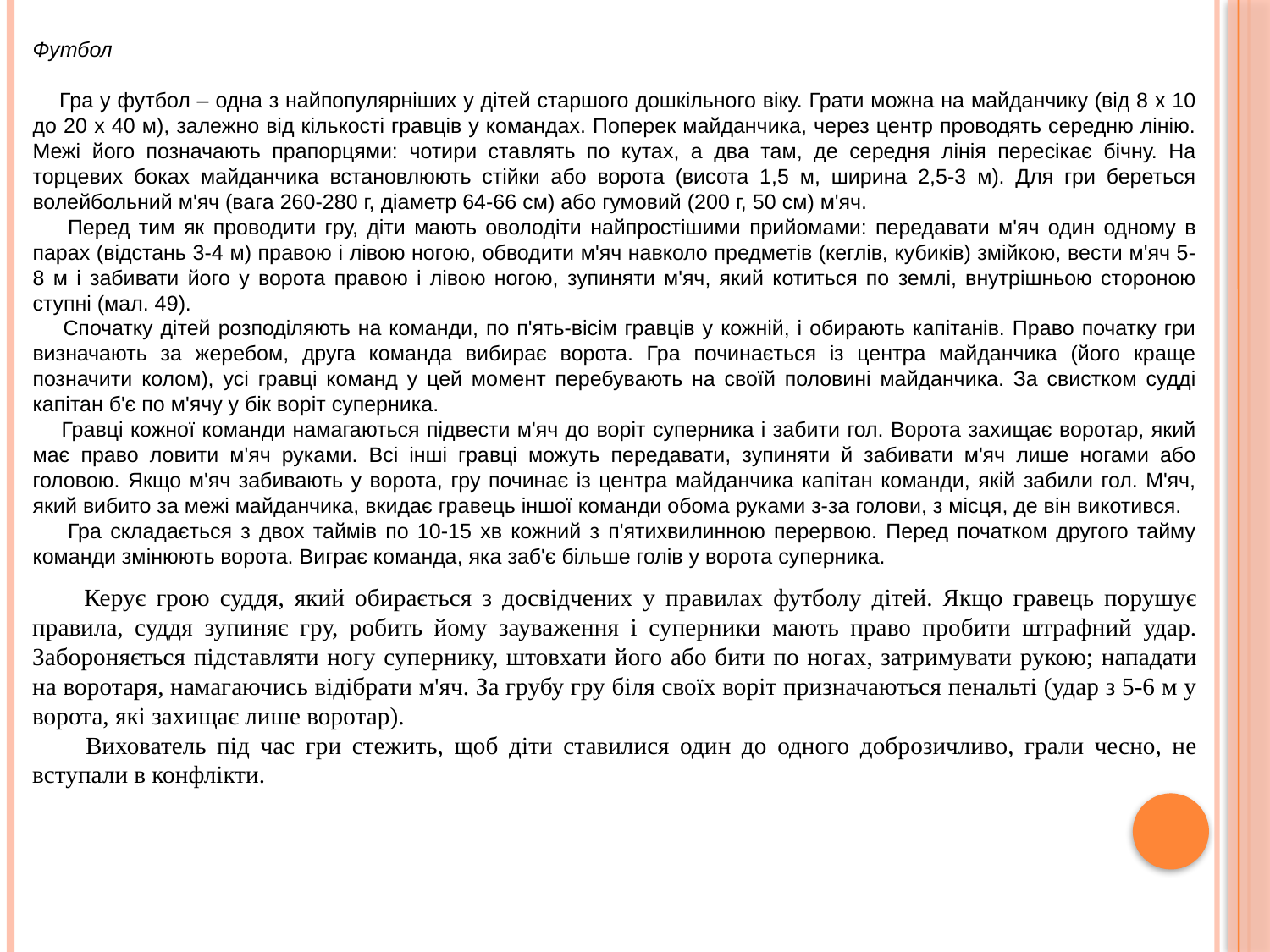

Футбол

    Гра у футбол – одна з найпопулярніших у дітей старшого дошкільного віку. Грати можна на майданчику (від 8 х 10 до 20 х 40 м), залежно від кількості гравців у командах. Поперек майданчика, через центр проводять середню лінію. Межі його позначають прапорцями: чотири ставлять по кутах, а два там, де середня лінія пересікає бічну. На торцевих боках майданчика встановлюють стійки або ворота (висота 1,5 м, ширина 2,5-3 м). Для гри береться волейбольний м'яч (вага 260-280 г, діаметр 64-66 см) або гумовий (200 г, 50 см) м'яч.
    Перед тим як проводити гру, діти мають оволодіти найпростішими прийомами: передавати м'яч один одному в парах (відстань 3-4 м) правою і лівою ногою, обводити м'яч навколо предметів (кеглів, кубиків) змійкою, вести м'яч 5-8 м і забивати його у ворота правою і лівою ногою, зупиняти м'яч, який котиться по землі, внутрішньою стороною ступні (мал. 49).
    Спочатку дітей розподіляють на команди, по п'ять-вісім гравців у кожній, і обирають капітанів. Право початку гри визначають за жеребом, друга команда вибирає ворота. Гра починається із центра майданчика (його краще позначити колом), усі гравці команд у цей момент перебувають на своїй половині майданчика. За свистком судді капітан б'є по м'ячу у бік воріт суперника.
    Гравці кожної команди намагаються підвести м'яч до воріт суперника і забити гол. Ворота захищає воротар, який має право ловити м'яч руками. Всі інші гравці можуть передавати, зупиняти й забивати м'яч лише ногами або головою. Якщо м'яч забивають у ворота, гру починає із центра майданчика капітан команди, якій забили гол. М'яч, який вибито за межі майданчика, вкидає гравець іншої команди обома руками з-за голови, з місця, де він викотився.
    Гра складається з двох таймів по 10-15 хв кожний з п'ятихвилинною перервою. Перед початком другого тайму команди змінюють ворота. Виграє команда, яка заб'є більше голів у ворота суперника.

     Керує грою суддя, який обирається з досвідчених у правилах футболу дітей. Якщо гравець порушує правила, суддя зупиняє гру, робить йому зауваження і суперники мають право пробити штрафний удар. Забороняється підставляти ногу супернику, штовхати його або бити по ногах, затримувати рукою; нападати на воротаря, намагаючись відібрати м'яч. За грубу гру біля своїх воріт призначаються пенальті (удар з 5-6 м у ворота, які захищає лише воротар).
     Вихователь під час гри стежить, щоб діти ставилися один до одного доброзичливо, грали чесно, не вступали в конфлікти.